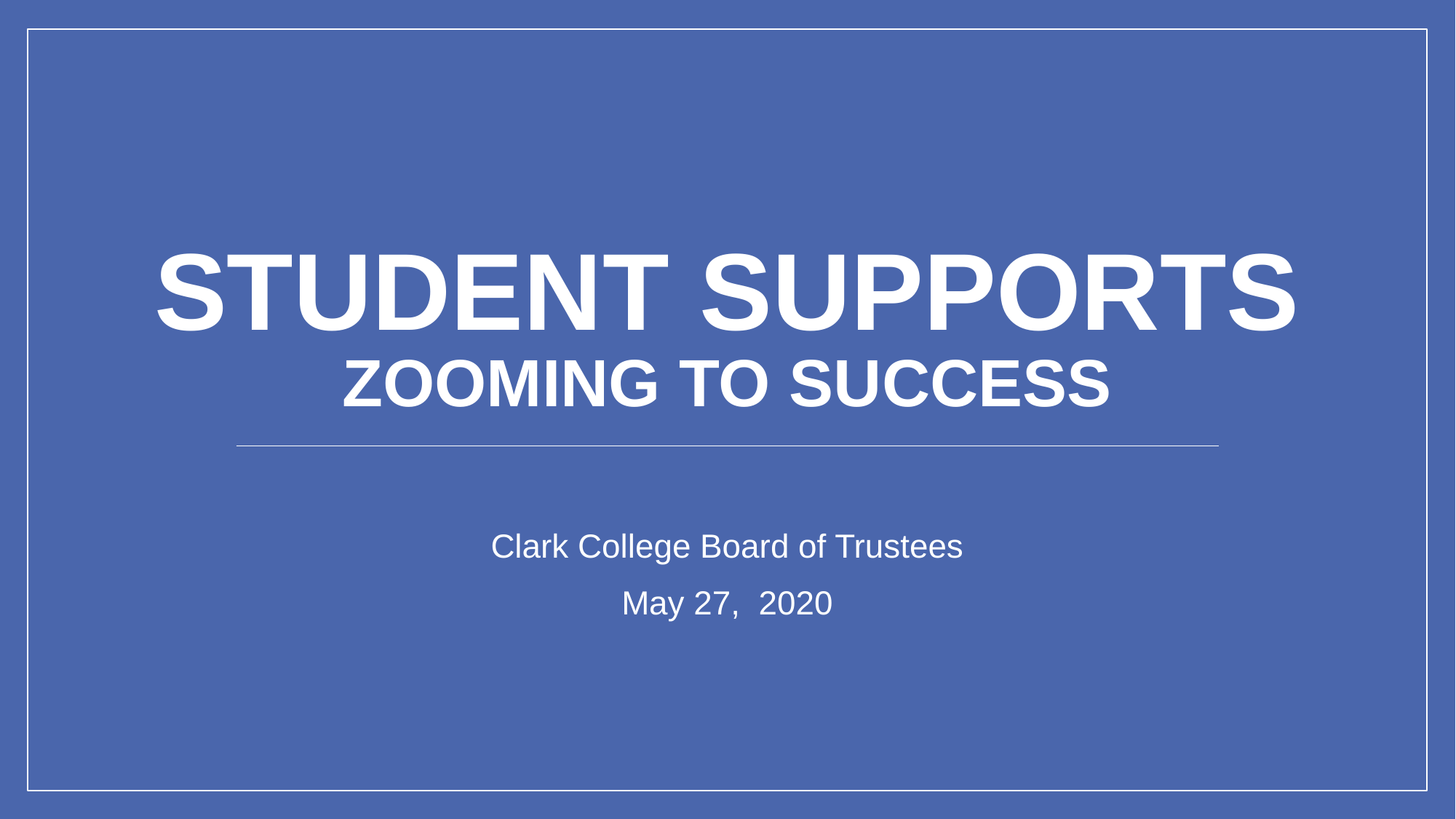

# Student Supports zooming to success

Clark College Board of Trustees
May 27,  2020